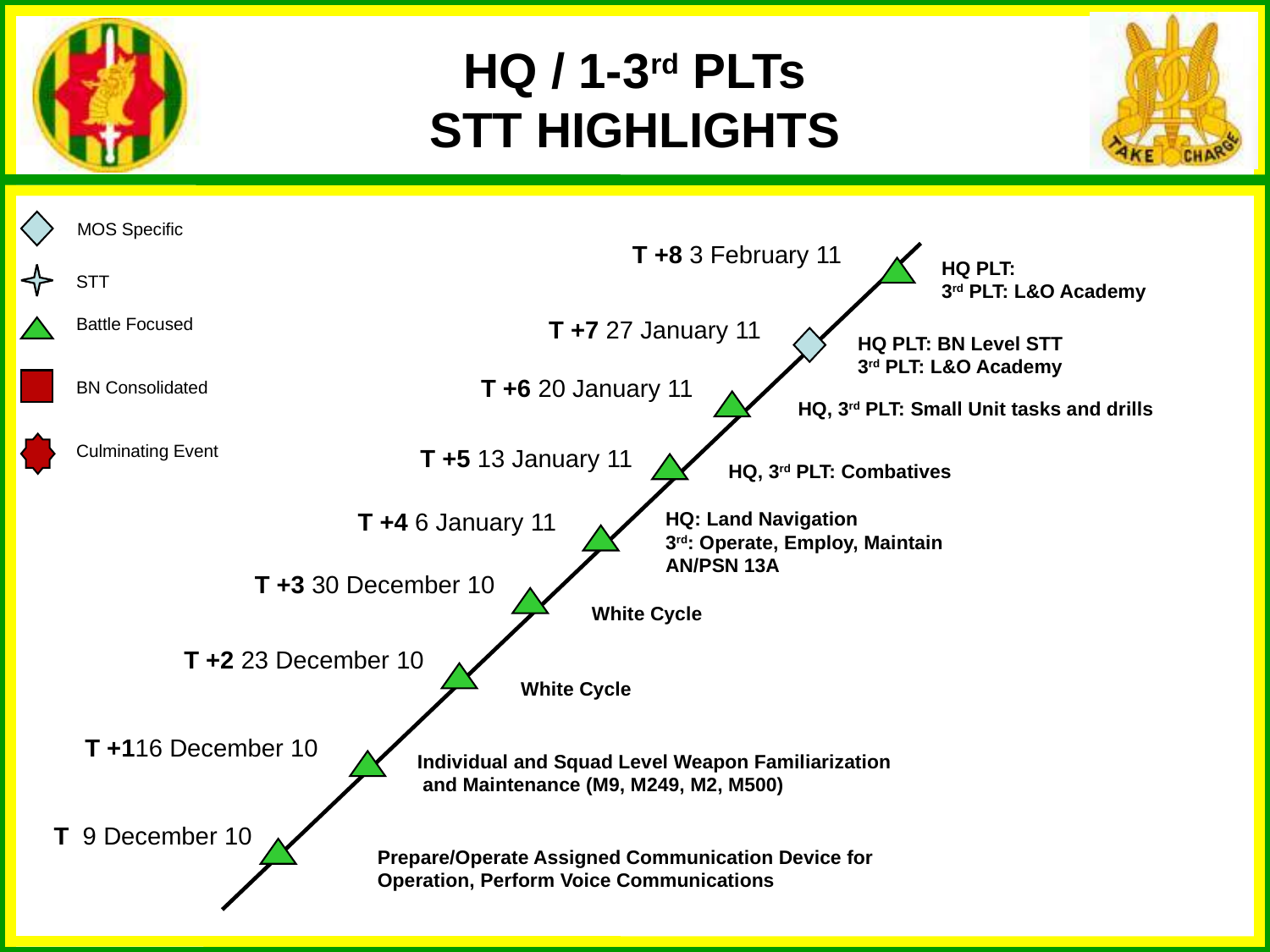

HQ / 1-3rd PLTs
STT HIGHLIGHTS

MOS Specific
T +8 3 February 11
HQ PLT:
3rd PLT: L&O Academy

T +7 27 January 11
HQ PLT: BN Level STT
3rd PLT: L&O Academy
T +6 20 January 11
HQ, 3rd PLT: Small Unit tasks and drills

T +5 13 January 11
HQ, 3rd PLT: Combatives

T +4 6 January 11
HQ: Land Navigation
3rd: Operate, Employ, Maintain
AN/PSN 13A

T +3 30 December 10

White Cycle
T +2 23 December 10

White Cycle
T +116 December 10

T  9 December 10

Prepare/Operate Assigned Communication Device for
Operation, Perform Voice Communications
Individual and Squad Level Weapon Familiarization
 and Maintenance (M9, M249, M2, M500)

STT
Battle Focused

BN Consolidated

Culminating Event